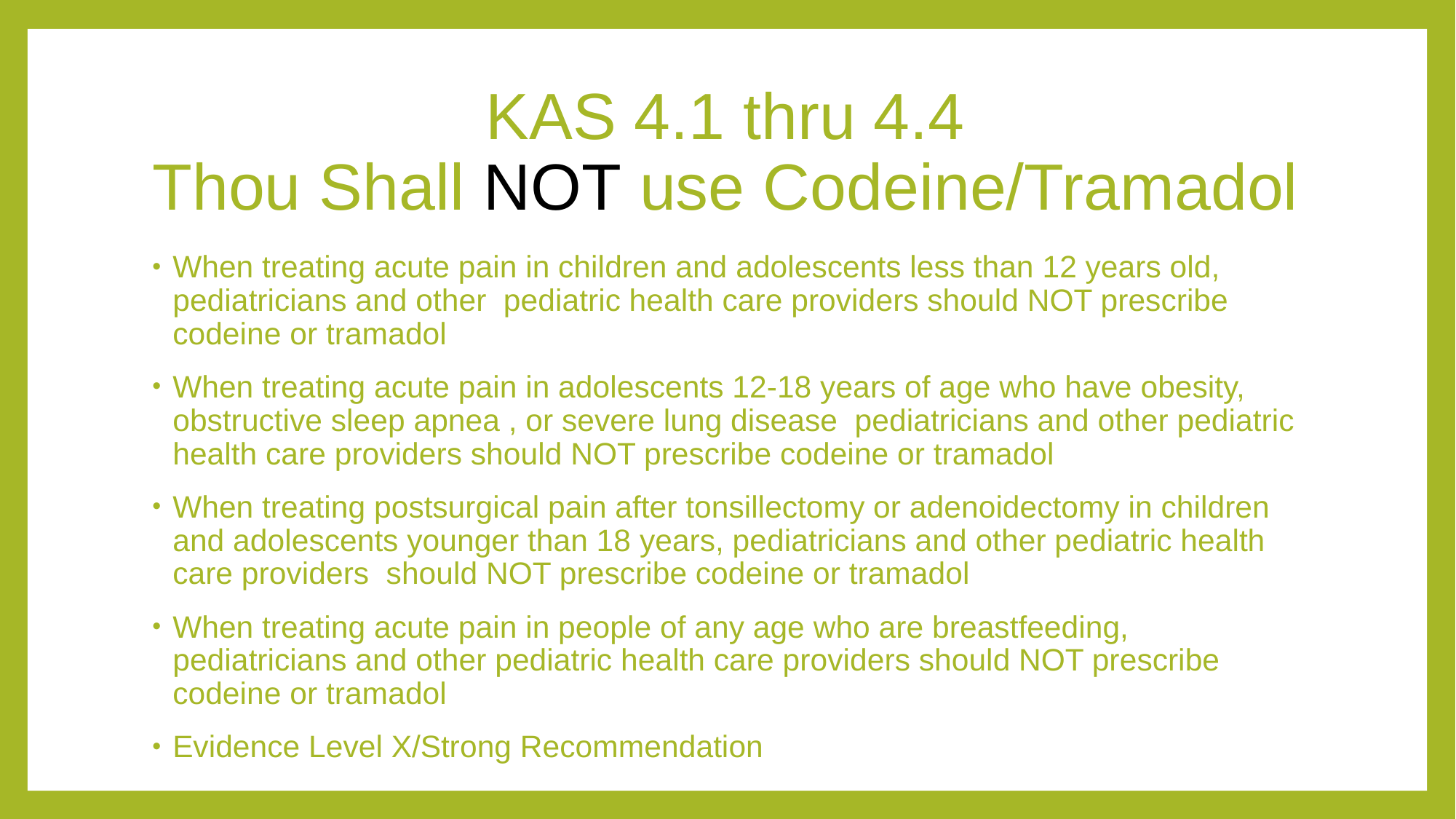

# KAS 4.1 thru 4.4 Thou Shall NOT use Codeine/Tramadol
When treating acute pain in children and adolescents less than 12 years old, pediatricians and other  pediatric health care providers should NOT prescribe codeine or tramadol
When treating acute pain in adolescents 12-18 years of age who have obesity, obstructive sleep apnea , or severe lung disease  pediatricians and other pediatric health care providers should NOT prescribe codeine or tramadol
When treating postsurgical pain after tonsillectomy or adenoidectomy in children and adolescents younger than 18 years, pediatricians and other pediatric health care providers  should NOT prescribe codeine or tramadol
When treating acute pain in people of any age who are breastfeeding, pediatricians and other pediatric health care providers should NOT prescribe codeine or tramadol
Evidence Level X/Strong Recommendation